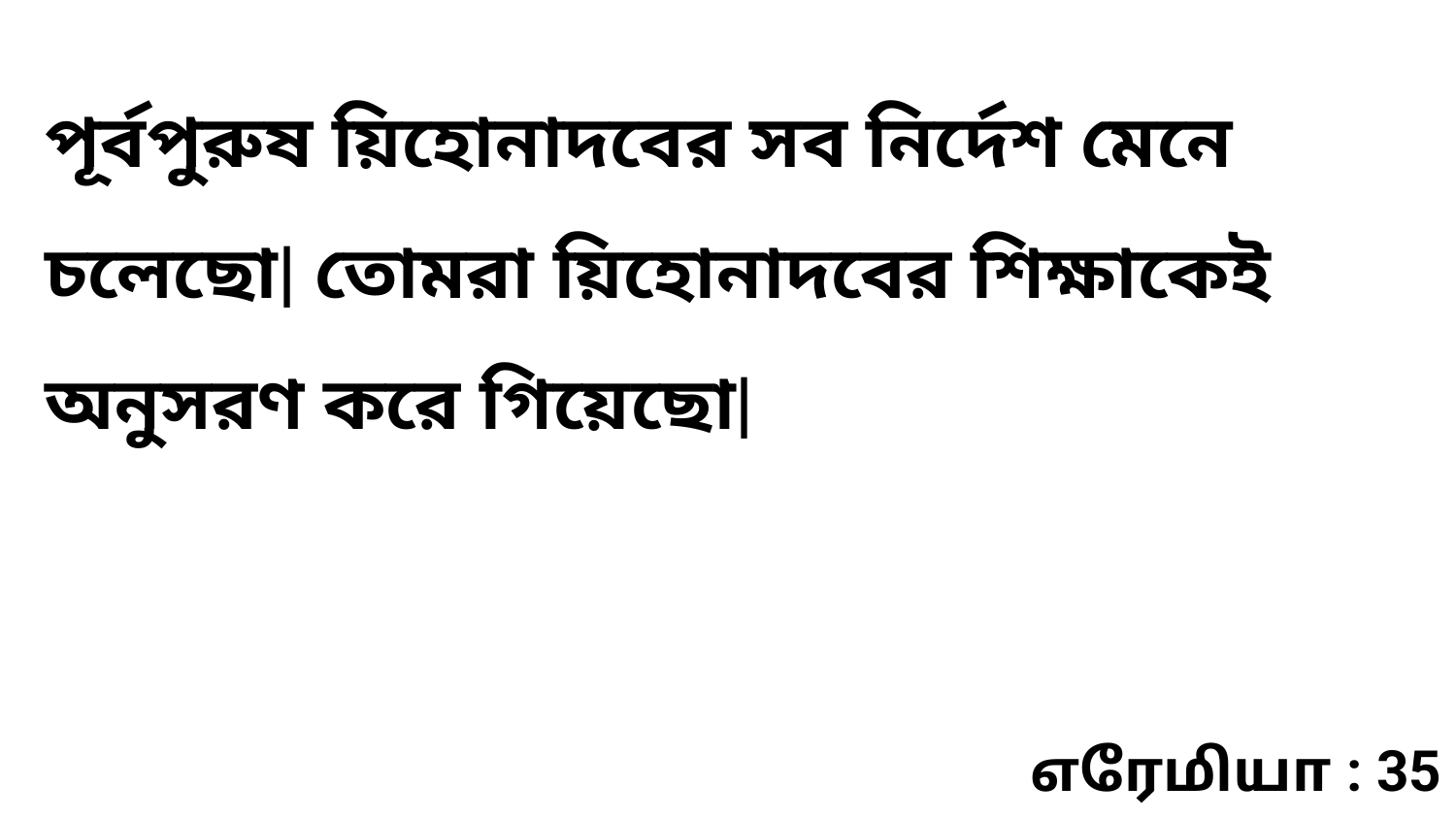

পূর্বপুরুষ য়িহোনাদবের সব নির্দেশ মেনে চলেছো| তোমরা য়িহোনাদবের শিক্ষাকেই অনুসরণ করে গিয়েছো|
எரேமியா : 35